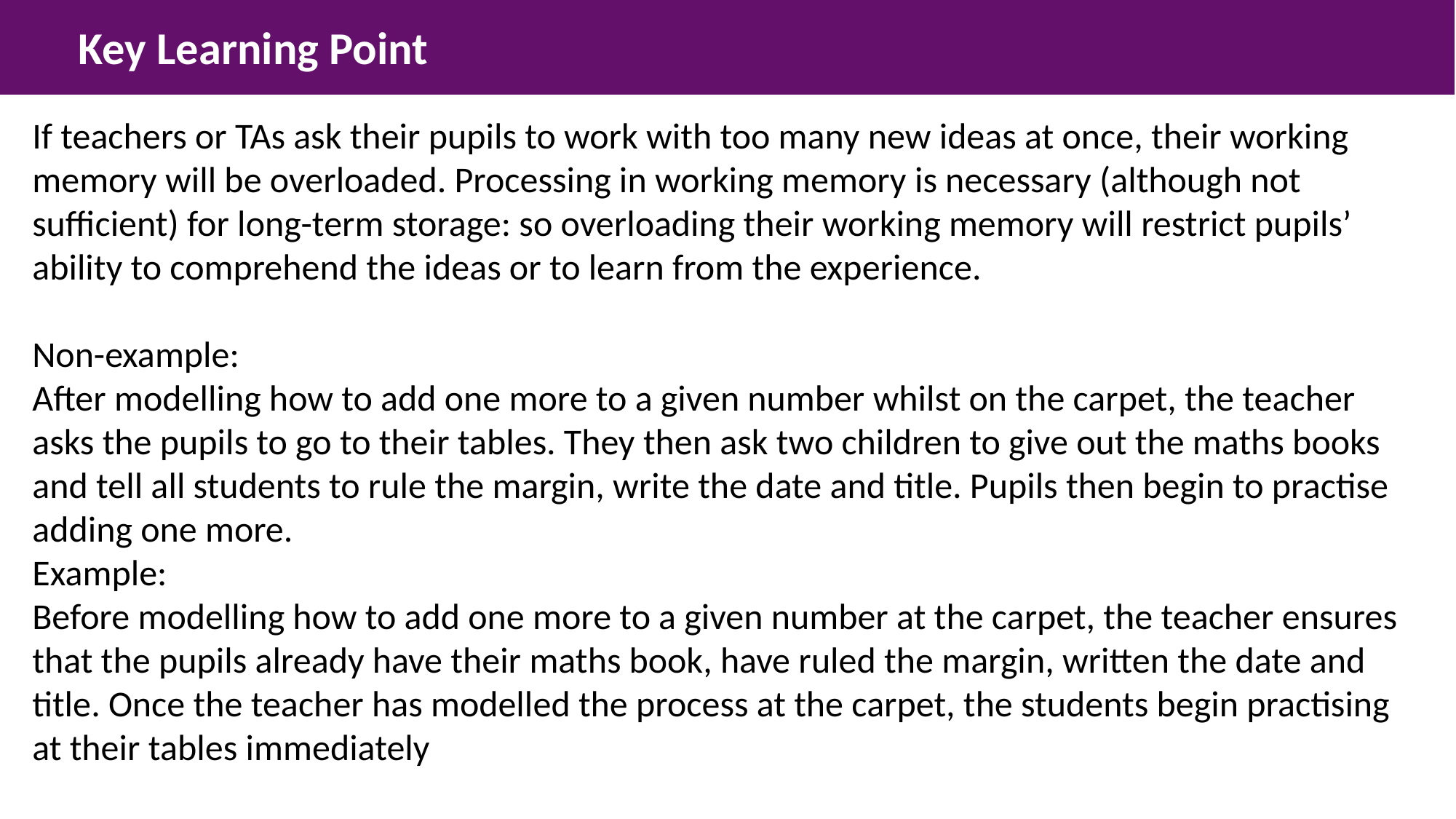

Key Learning Point
If teachers or TAs ask their pupils to work with too many new ideas at once, their working memory will be overloaded. Processing in working memory is necessary (although not sufficient) for long-term storage: so overloading their working memory will restrict pupils’ ability to comprehend the ideas or to learn from the experience.

Non-example:
After modelling how to add one more to a given number whilst on the carpet, the teacher asks the pupils to go to their tables. They then ask two children to give out the maths books and tell all students to rule the margin, write the date and title. Pupils then begin to practise adding one more.
Example:
Before modelling how to add one more to a given number at the carpet, the teacher ensures that the pupils already have their maths book, have ruled the margin, written the date and title. Once the teacher has modelled the process at the carpet, the students begin practising at their tables immediately